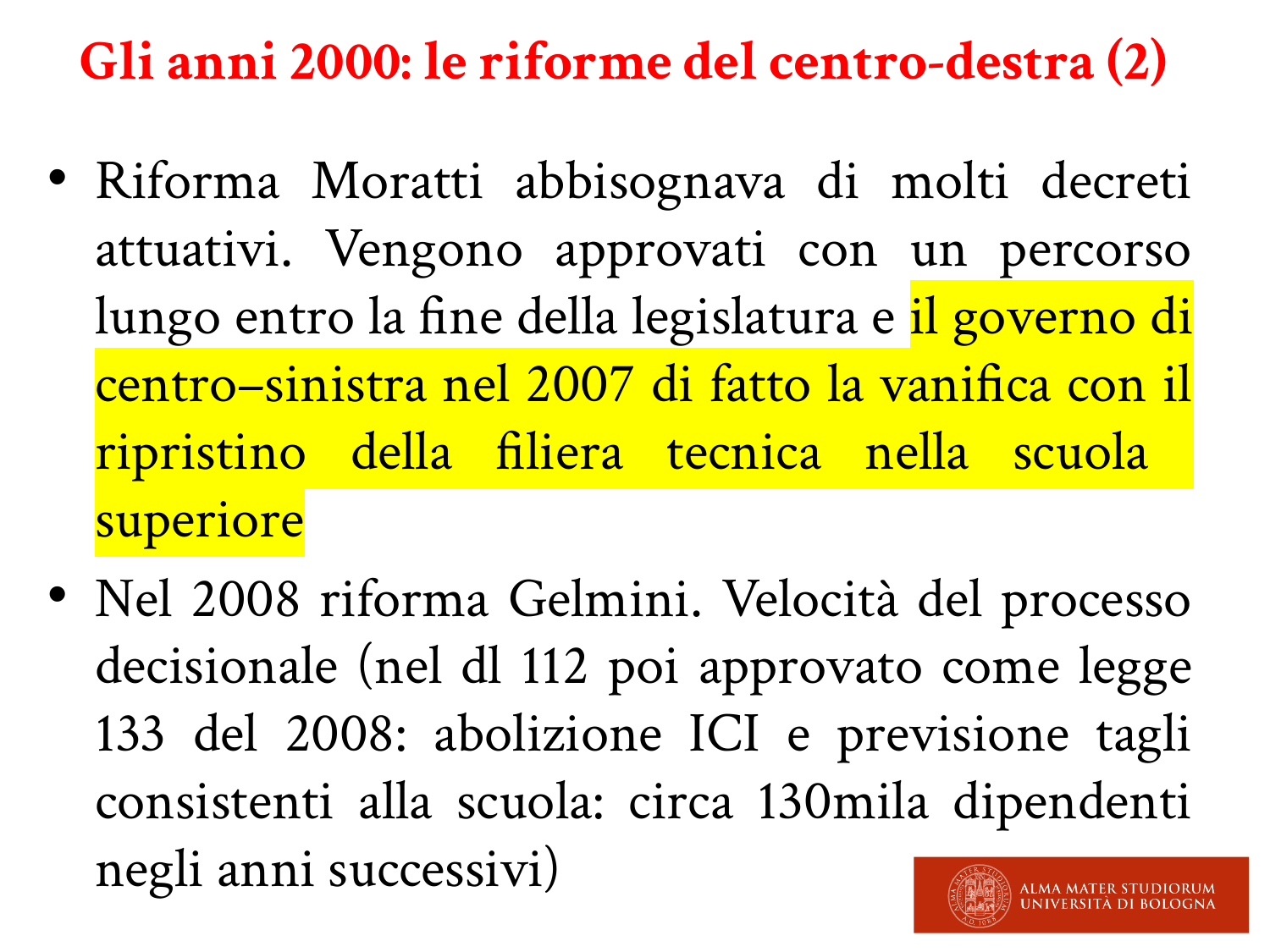

# Gli anni 2000: le riforme del centro-destra (2)
Riforma Moratti abbisognava di molti decreti attuativi. Vengono approvati con un percorso lungo entro la fine della legislatura e il governo di centro–sinistra nel 2007 di fatto la vanifica con il ripristino della filiera tecnica nella scuola  superiore
Nel 2008 riforma Gelmini. Velocità del processo decisionale (nel dl 112 poi approvato come legge 133 del 2008: abolizione ICI e previsione tagli consistenti alla scuola: circa 130mila dipendenti negli anni successivi)